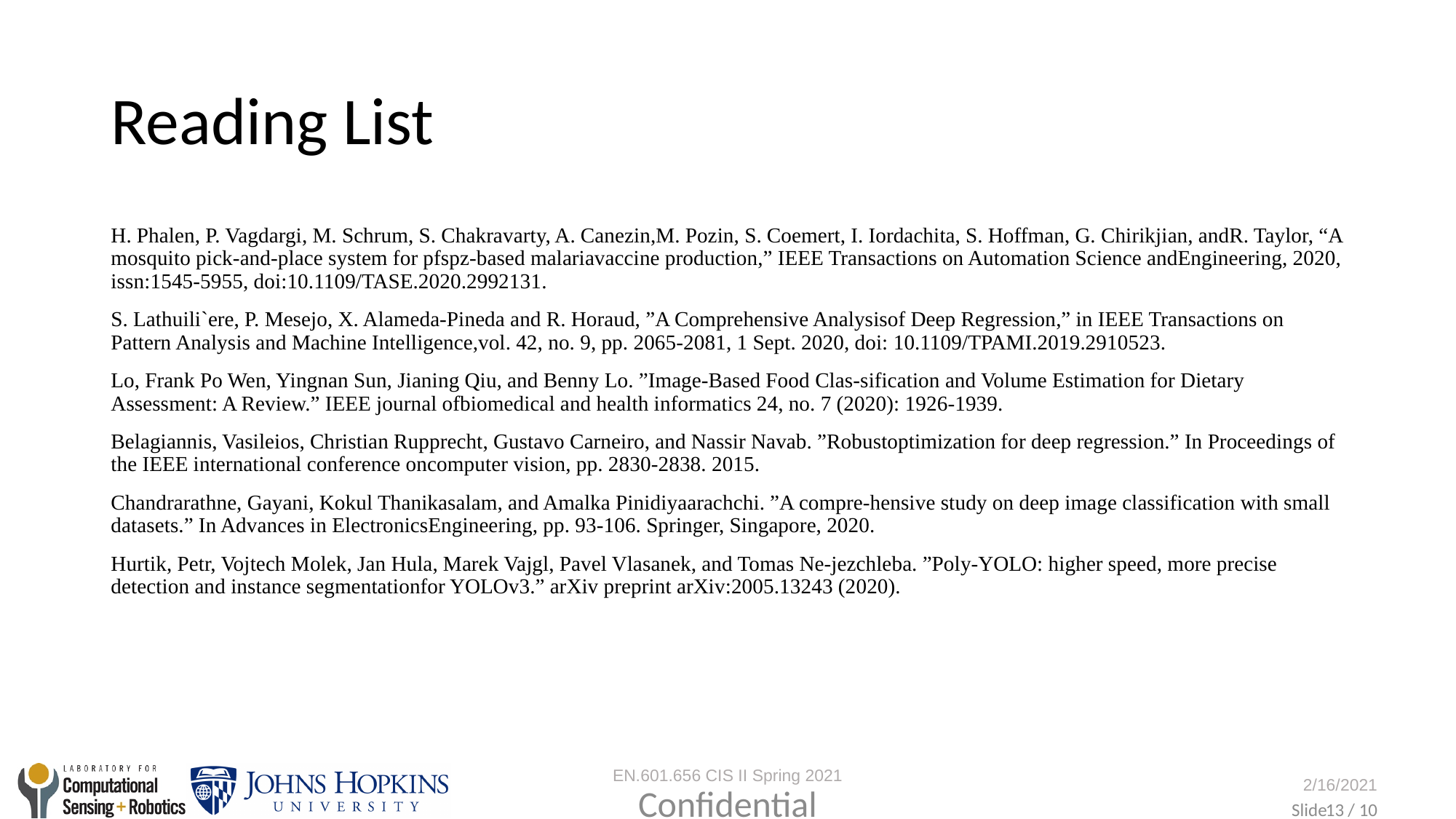

# Reading List
H. Phalen, P. Vagdargi, M. Schrum, S. Chakravarty, A. Canezin,M. Pozin, S. Coemert, I. Iordachita, S. Hoffman, G. Chirikjian, andR. Taylor, “A mosquito pick-and-place system for pfspz-based malariavaccine production,” IEEE Transactions on Automation Science andEngineering, 2020, issn:1545-5955, doi:10.1109/TASE.2020.2992131.
S. Lathuili`ere, P. Mesejo, X. Alameda-Pineda and R. Horaud, ”A Comprehensive Analysisof Deep Regression,” in IEEE Transactions on Pattern Analysis and Machine Intelligence,vol. 42, no. 9, pp. 2065-2081, 1 Sept. 2020, doi: 10.1109/TPAMI.2019.2910523.
Lo, Frank Po Wen, Yingnan Sun, Jianing Qiu, and Benny Lo. ”Image-Based Food Clas-sification and Volume Estimation for Dietary Assessment: A Review.” IEEE journal ofbiomedical and health informatics 24, no. 7 (2020): 1926-1939.
Belagiannis, Vasileios, Christian Rupprecht, Gustavo Carneiro, and Nassir Navab. ”Robustoptimization for deep regression.” In Proceedings of the IEEE international conference oncomputer vision, pp. 2830-2838. 2015.
Chandrarathne, Gayani, Kokul Thanikasalam, and Amalka Pinidiyaarachchi. ”A compre-hensive study on deep image classification with small datasets.” In Advances in ElectronicsEngineering, pp. 93-106. Springer, Singapore, 2020.
Hurtik, Petr, Vojtech Molek, Jan Hula, Marek Vajgl, Pavel Vlasanek, and Tomas Ne-jezchleba. ”Poly-YOLO: higher speed, more precise detection and instance segmentationfor YOLOv3.” arXiv preprint arXiv:2005.13243 (2020).
Confidential
13